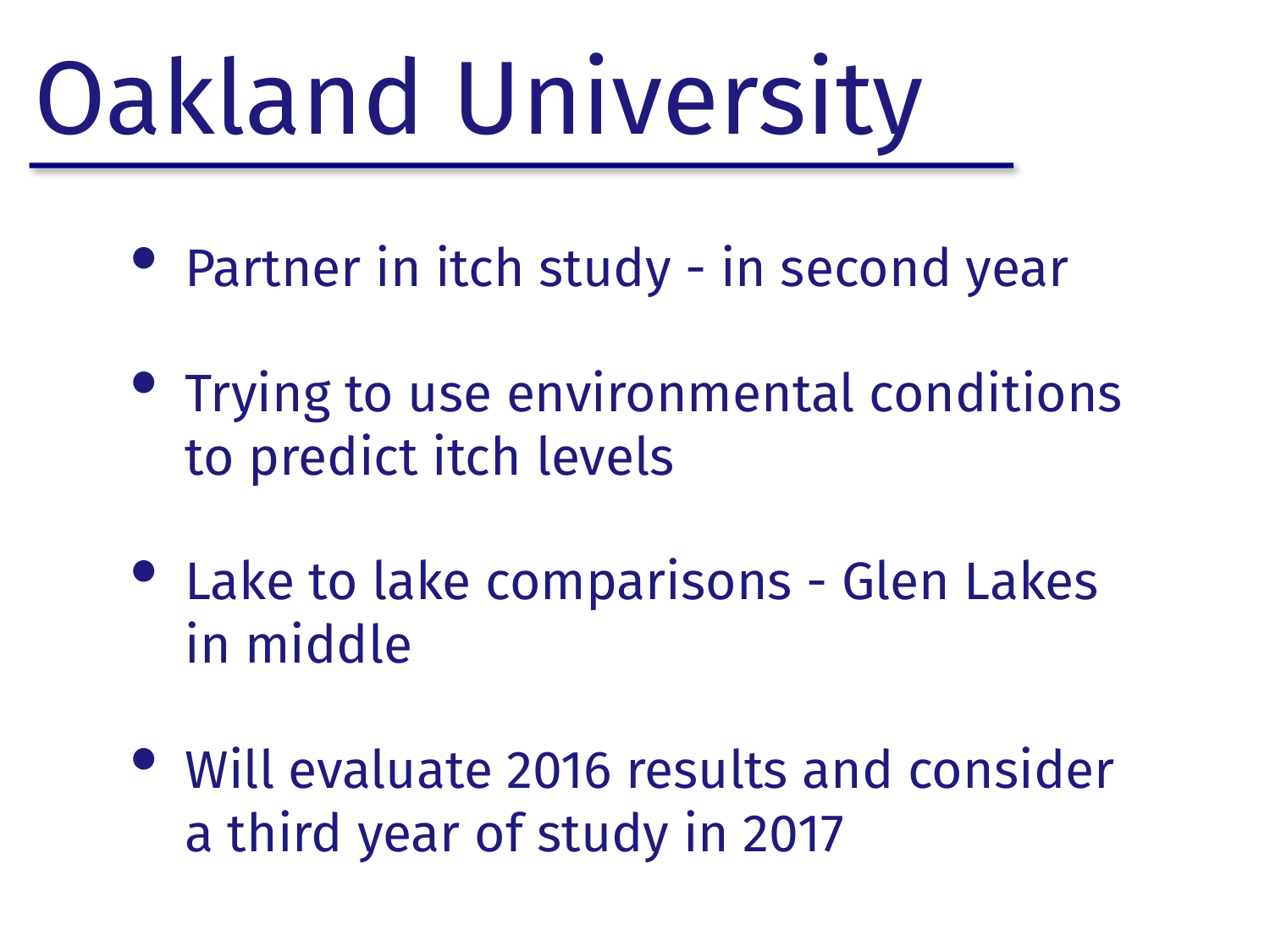

# Oakland University

Partner in itch study - in second year
Trying to use environmental conditions to predict itch levels
Lake to lake comparisons - Glen Lakes in middle
Will evaluate 2016 results and consider a third year of study in 2017